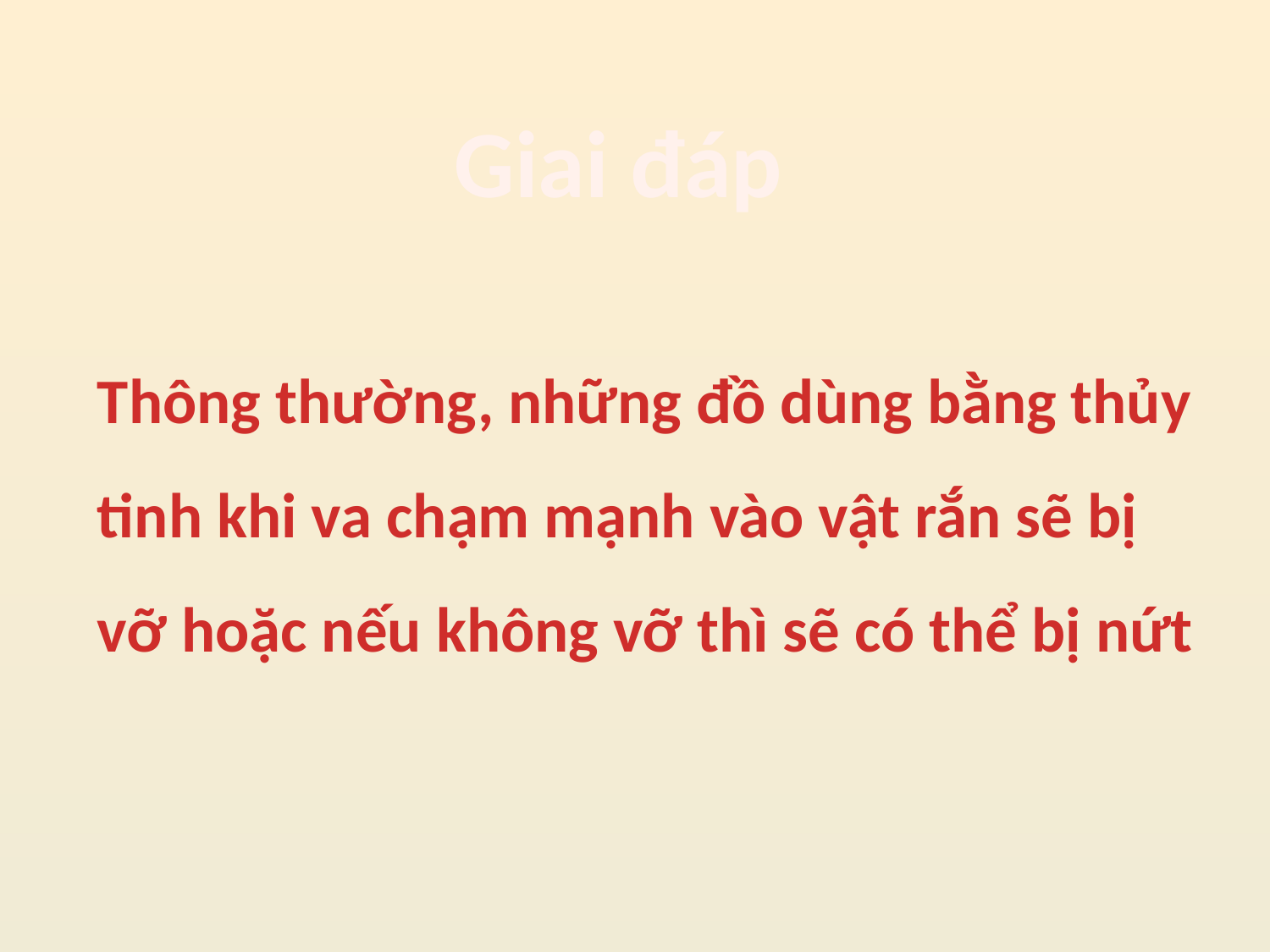

Giai đáp
Thông thường, những đồ dùng bằng thủy tinh khi va chạm mạnh vào vật rắn sẽ bị vỡ hoặc nếu không vỡ thì sẽ có thể bị nứt